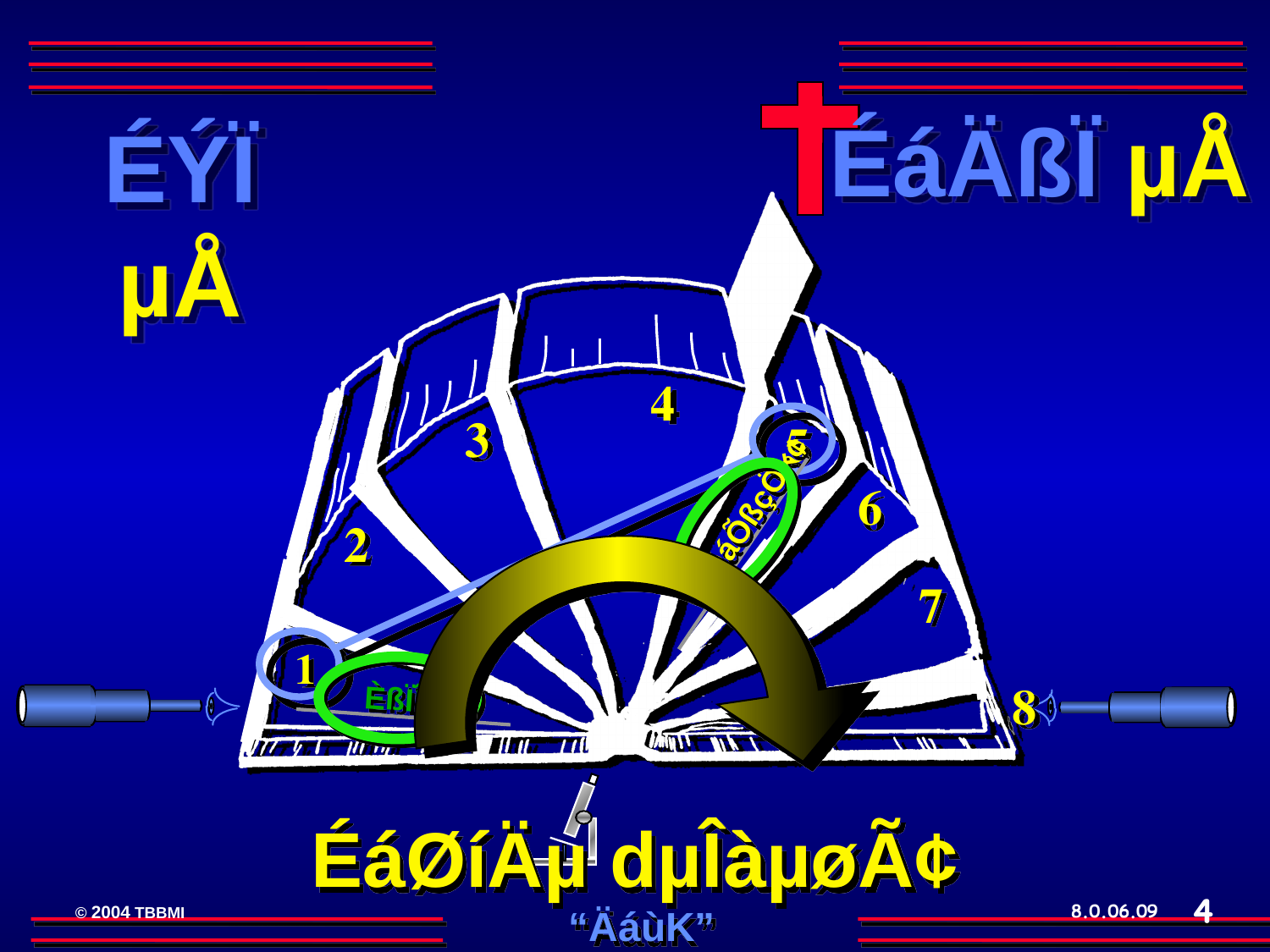

ÉáÄßÏ µÅ
ÉÝÏ µÅ
4
3

5
ØáÕßçÖ×¢

6

2

7
1

8
ÈßÏÎ¢

ÉáØíÄµ dµÎàµøÃ¢
4
09